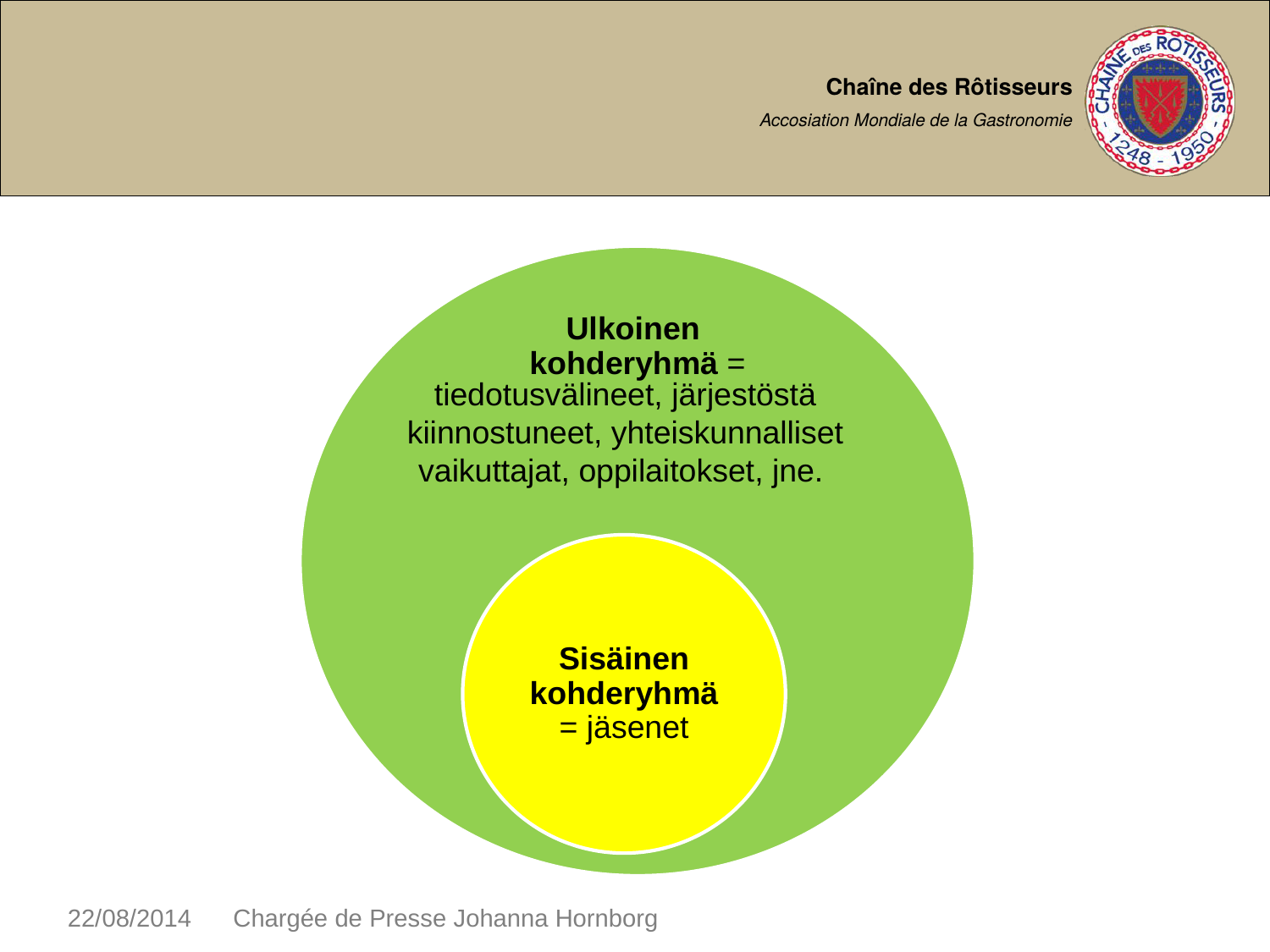

Ulkoinen
kohderyhmä =
Sisäinen kohderyhmä = jäsenet
tiedotusvälineet, järjestöstä kiinnostuneet, yhteiskunnalliset vaikuttajat, oppilaitokset, jne.
22/08/2014      Chargée de Presse Johanna Hornborg